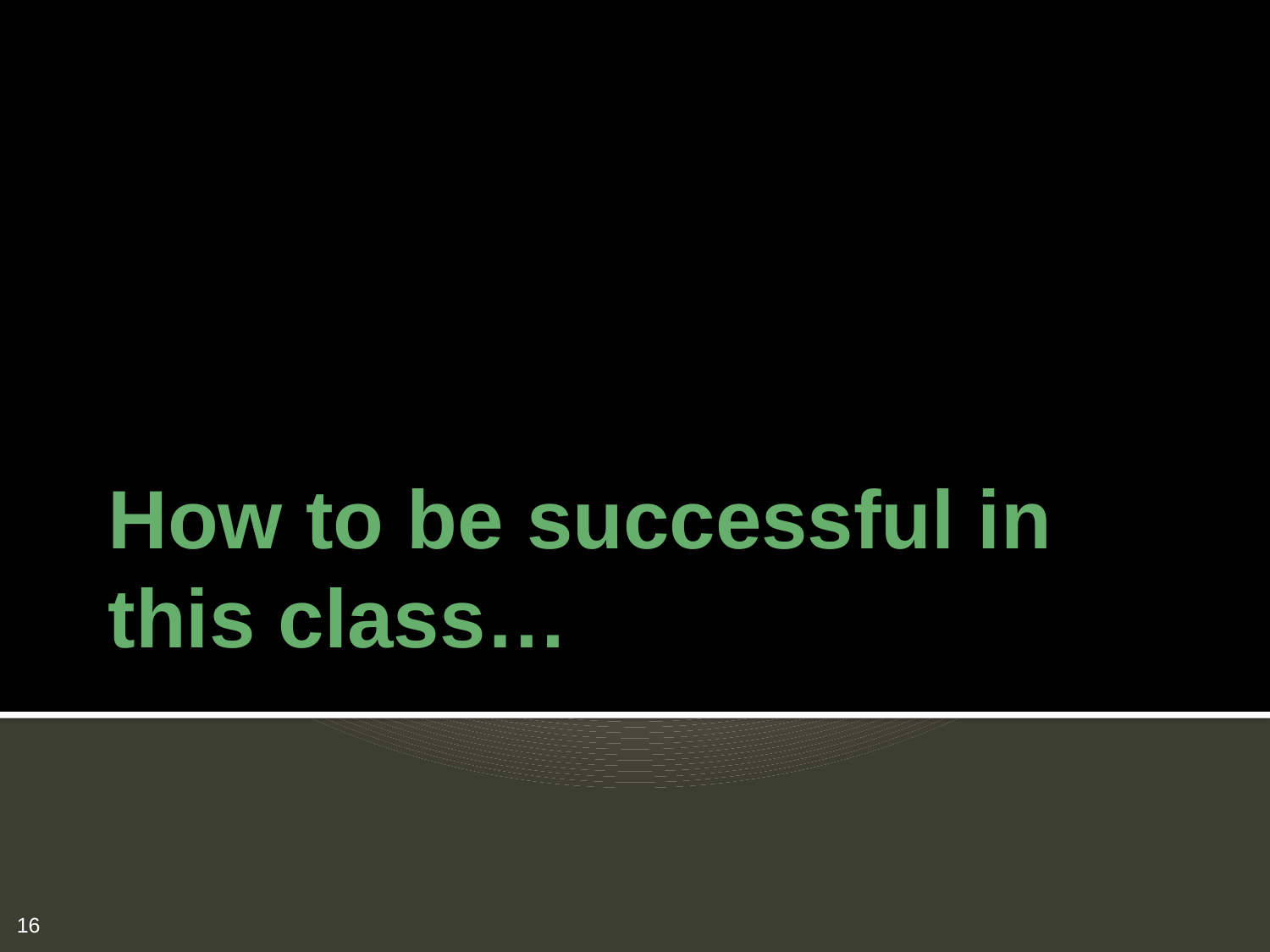

# How to be successful in this class…
16